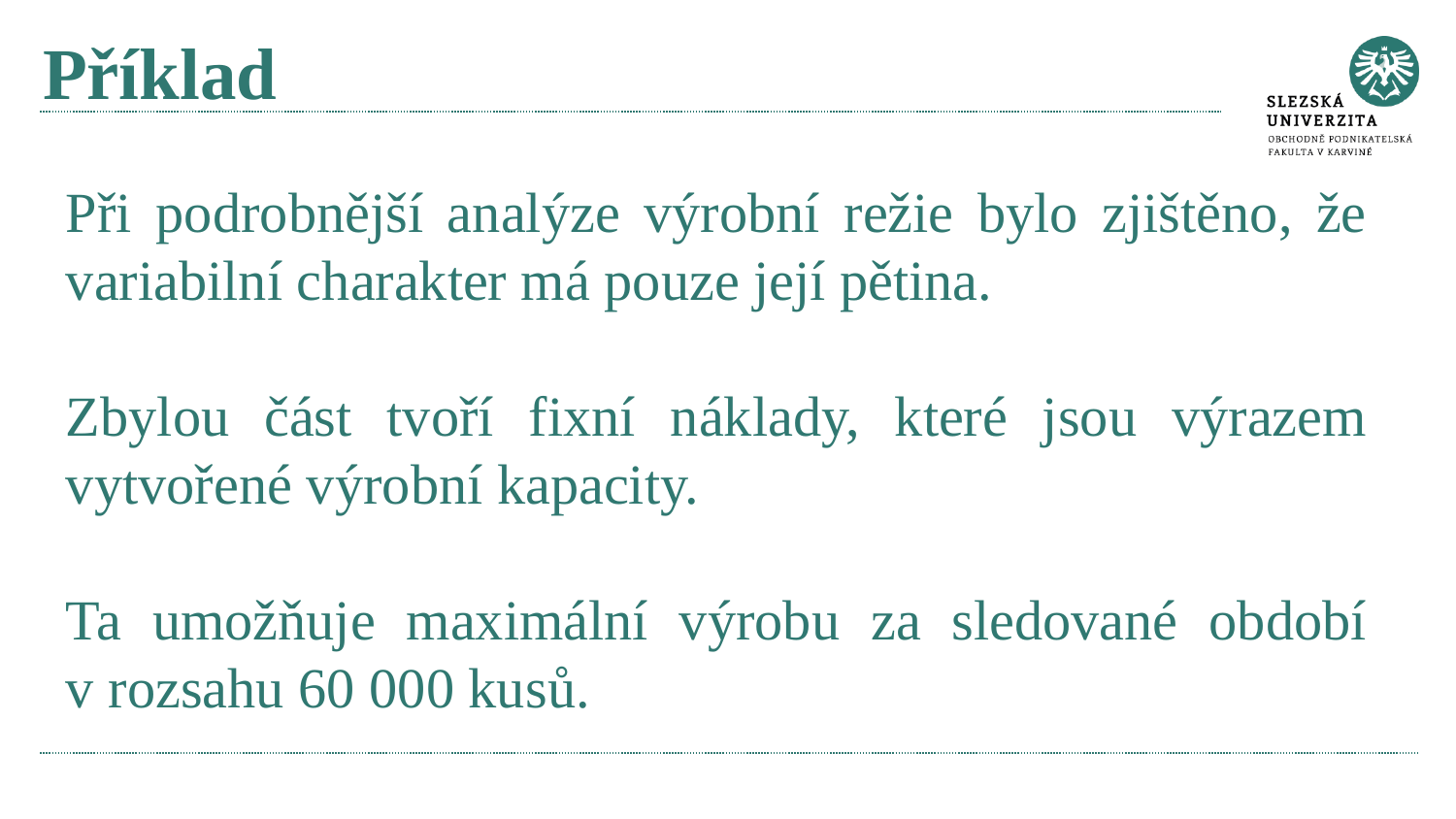

# Příklad

Při podrobnější analýze výrobní režie bylo zjištěno, že variabilní charakter má pouze její pětina.

Zbylou část tvoří fixní náklady, které jsou výrazem vytvořené výrobní kapacity.

Ta umožňuje maximální výrobu za sledované období v rozsahu 60 000 kusů.